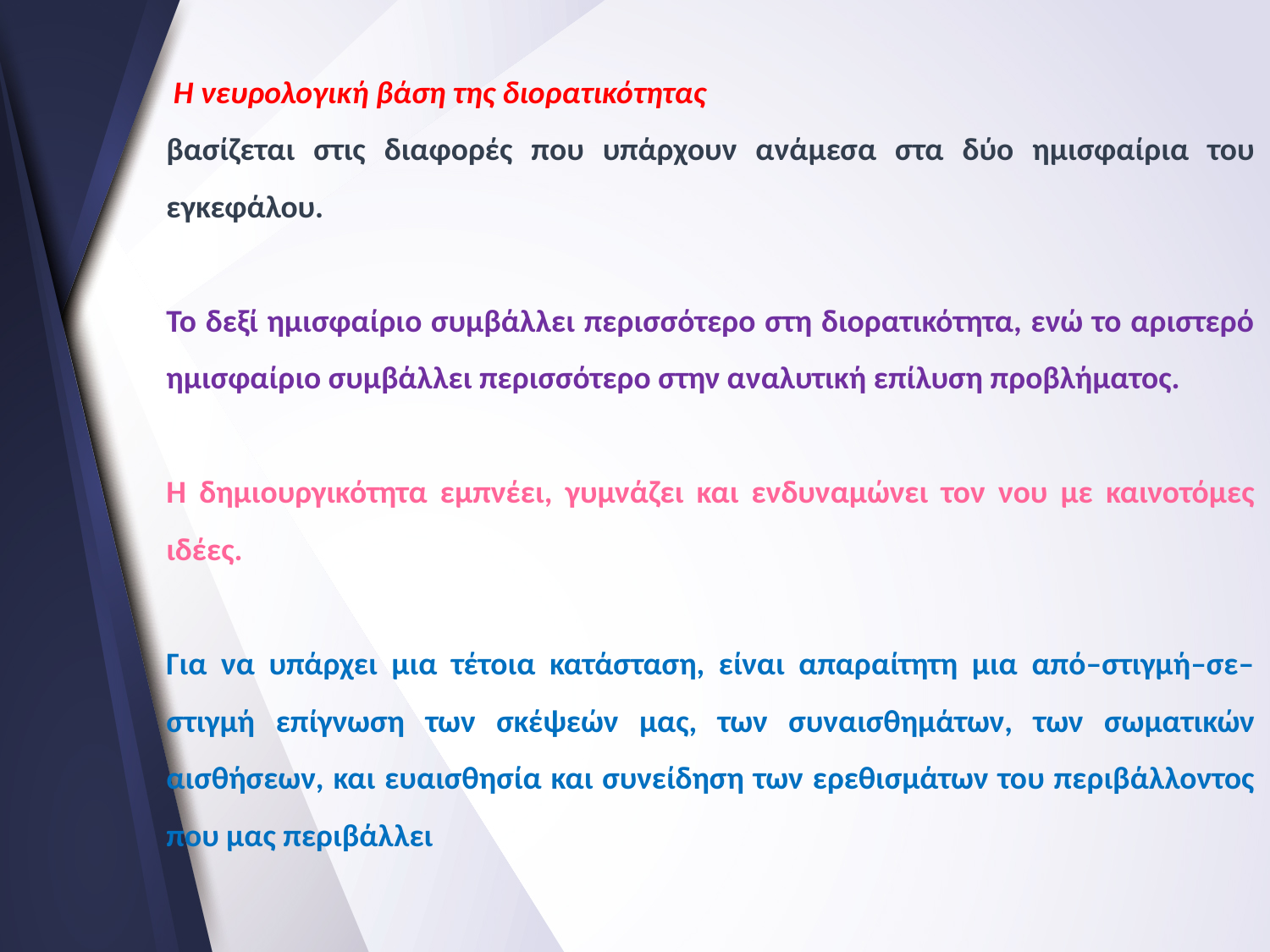

Η νευρολογική βάση της διορατικότητας
βασίζεται στις διαφορές που υπάρχουν ανάμεσα στα δύο ημισφαίρια του εγκεφάλου.

Το δεξί ημισφαίριο συμβάλλει περισσότερο στη διορατικότητα, ενώ το αριστερό ημισφαίριο συμβάλλει περισσότερο στην αναλυτική επίλυση προβλήματος.

Η δημιουργικότητα εμπνέει, γυμνάζει και ενδυναμώνει τον νου με καινοτόμες ιδέες.

Για να υπάρχει μια τέτοια κατάσταση, είναι απαραίτητη μια από–στιγμή–σε–στιγμή επίγνωση των σκέψεών μας, των συναισθημάτων, των σωματικών αισθήσεων, και ευαισθησία και συνείδηση των ερεθισμάτων του περιβάλλοντος που μας περιβάλλει